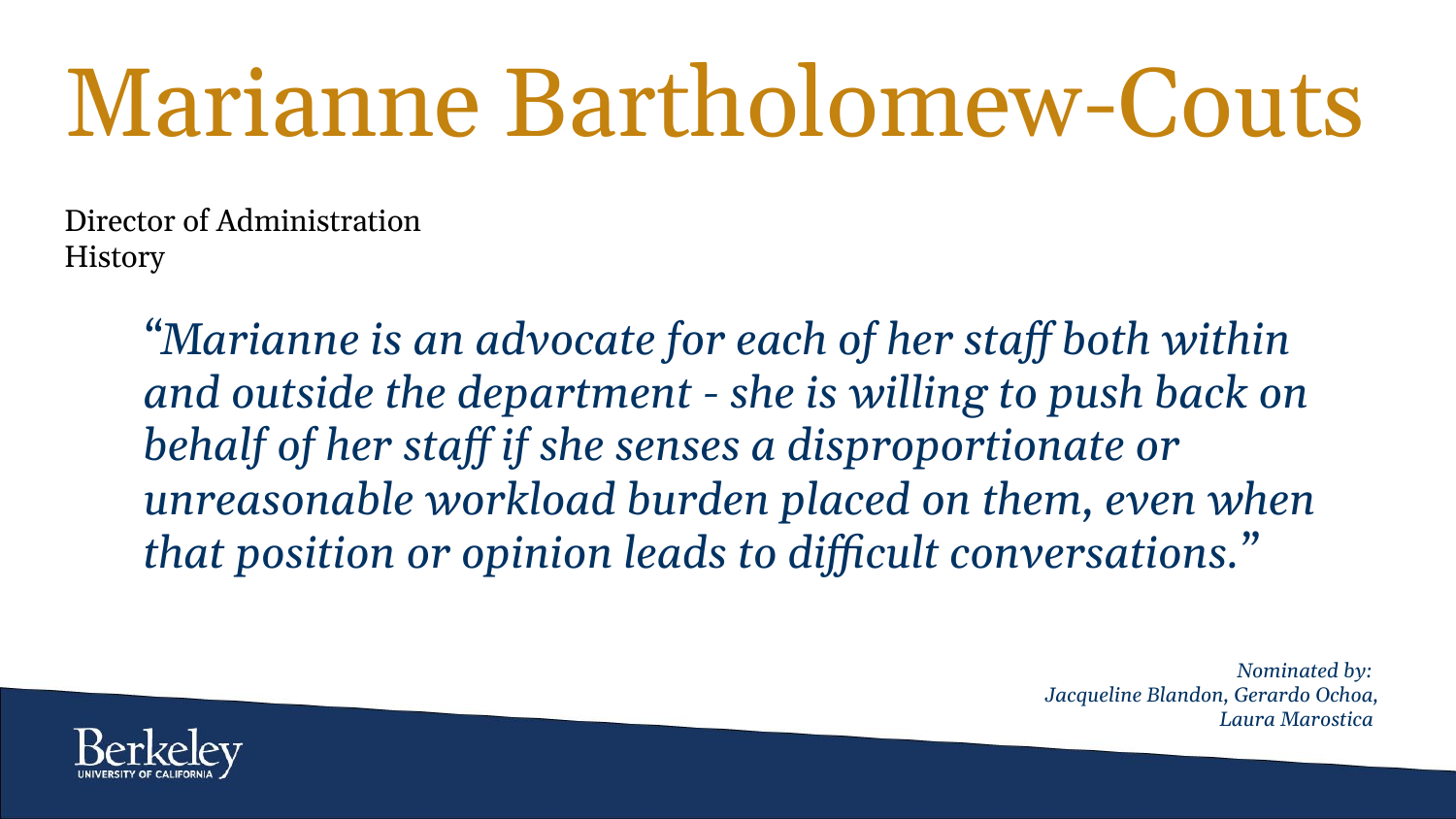

# Marianne Bartholomew-Couts
Director of Administration
History
“Marianne is an advocate for each of her staff both within and outside the department - she is willing to push back on behalf of her staff if she senses a disproportionate or unreasonable workload burden placed on them, even when that position or opinion leads to difficult conversations.”
Nominated by:
Jacqueline Blandon, Gerardo Ochoa, Laura Marostica